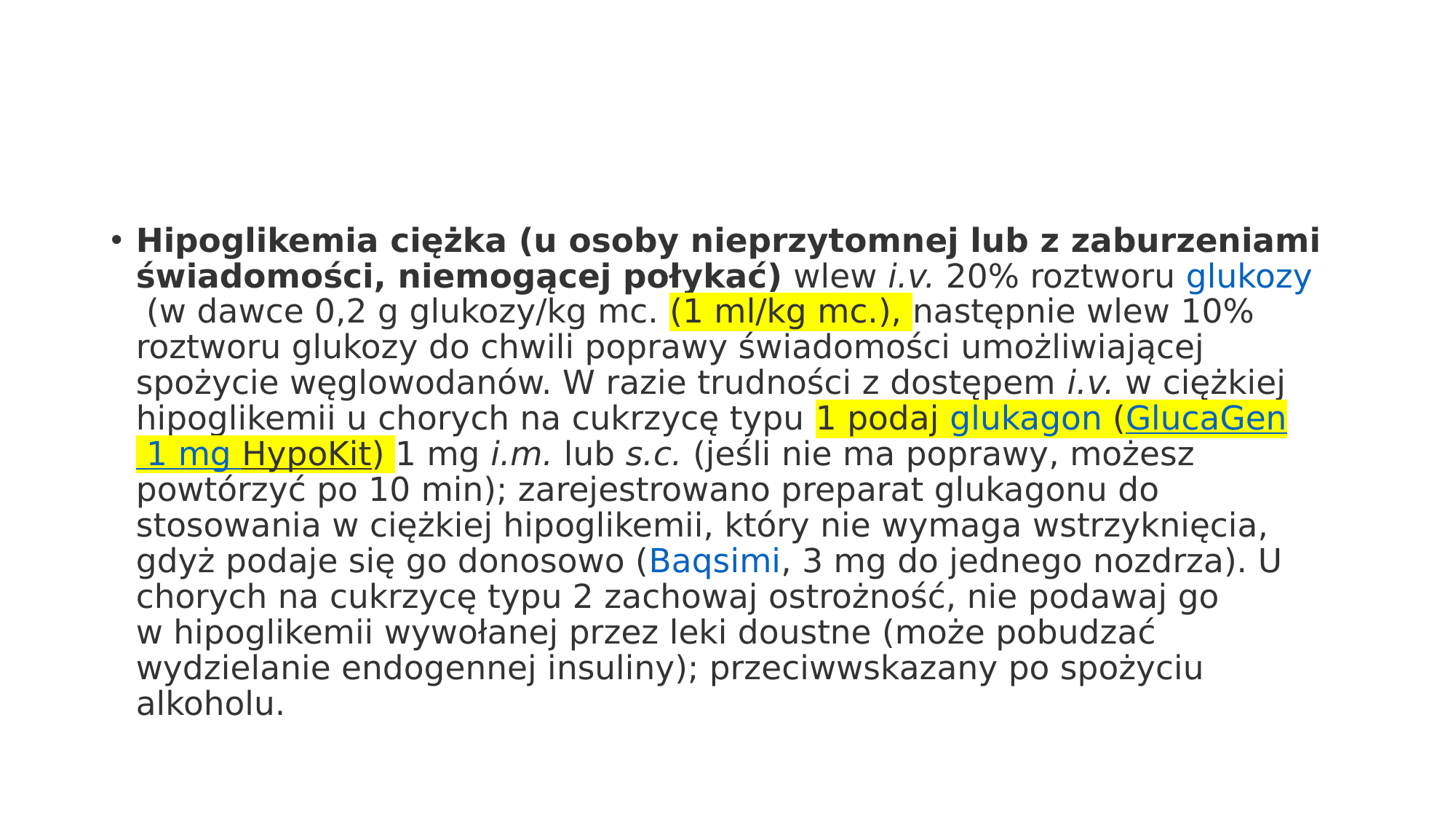

#
Hipoglikemia ciężka (u osoby nieprzytomnej lub z zaburzeniami świadomości, niemogącej połykać) wlew i.v. 20% roztworu glukozy (w dawce 0,2 g glukozy/kg mc. (1 ml/kg mc.), następnie wlew 10% roztworu glukozy do chwili poprawy świadomości umożliwiającej spożycie węglowodanów. W razie trudności z dostępem i.v. w ciężkiej hipoglikemii u chorych na cukrzycę typu 1 podaj glukagon (GlucaGen 1 mg HypoKit) 1 mg i.m. lub s.c. (jeśli nie ma poprawy, możesz powtórzyć po 10 min); zarejestrowano preparat glukagonu do stosowania w ciężkiej hipoglikemii, który nie wymaga wstrzyknięcia, gdyż podaje się go donosowo (Baqsimi, 3 mg do jednego nozdrza). U chorych na cukrzycę typu 2 zachowaj ostrożność, nie podawaj go w hipoglikemii wywołanej przez leki doustne (może pobudzać wydzielanie endogennej insuliny); przeciwwskazany po spożyciu alkoholu.